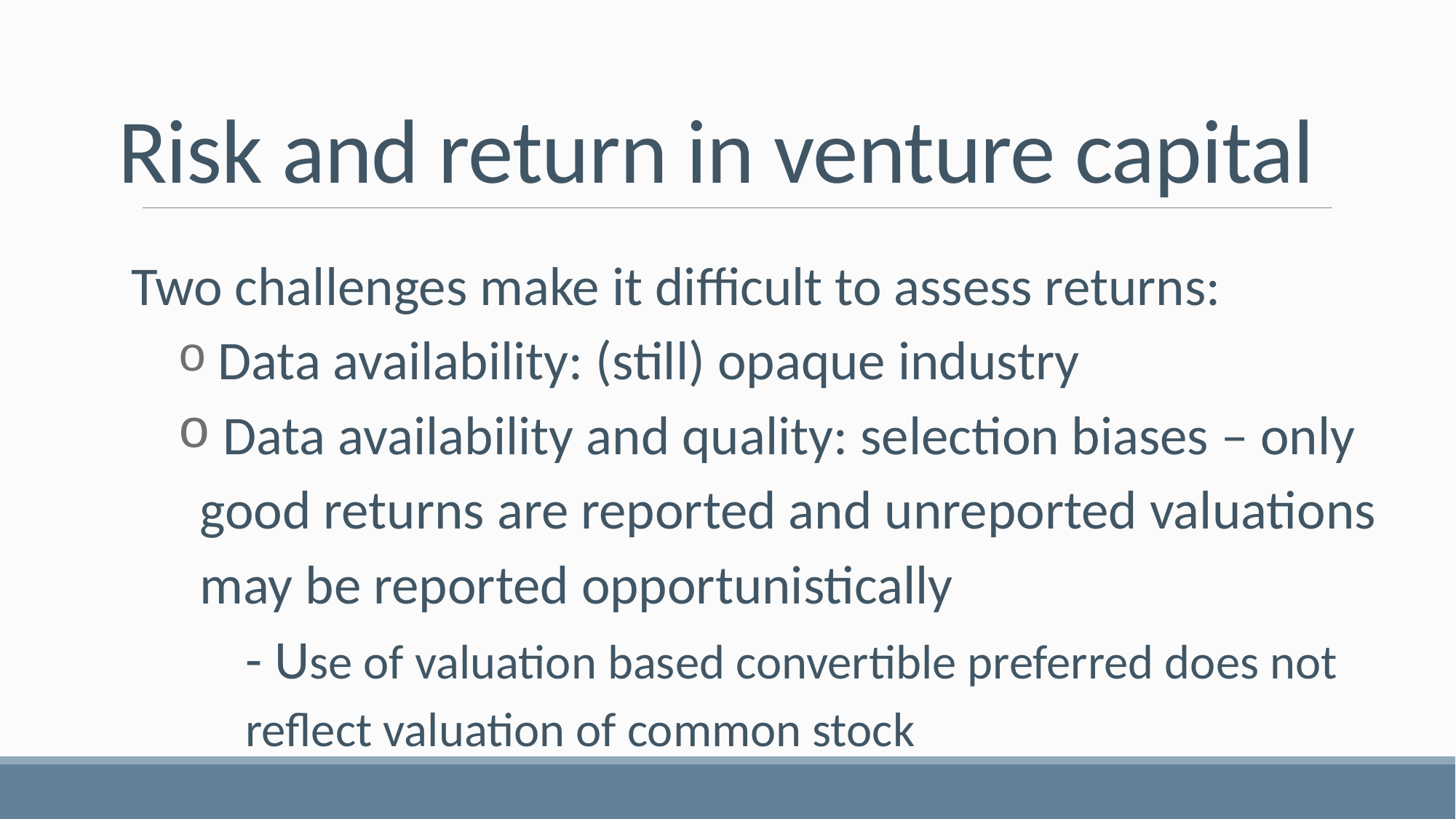

# Risk and return in venture capital
Two challenges make it difficult to assess returns:
 Data availability: (still) opaque industry
 Data availability and quality: selection biases – only good returns are reported and unreported valuations may be reported opportunistically
- Use of valuation based convertible preferred does not reflect valuation of common stock